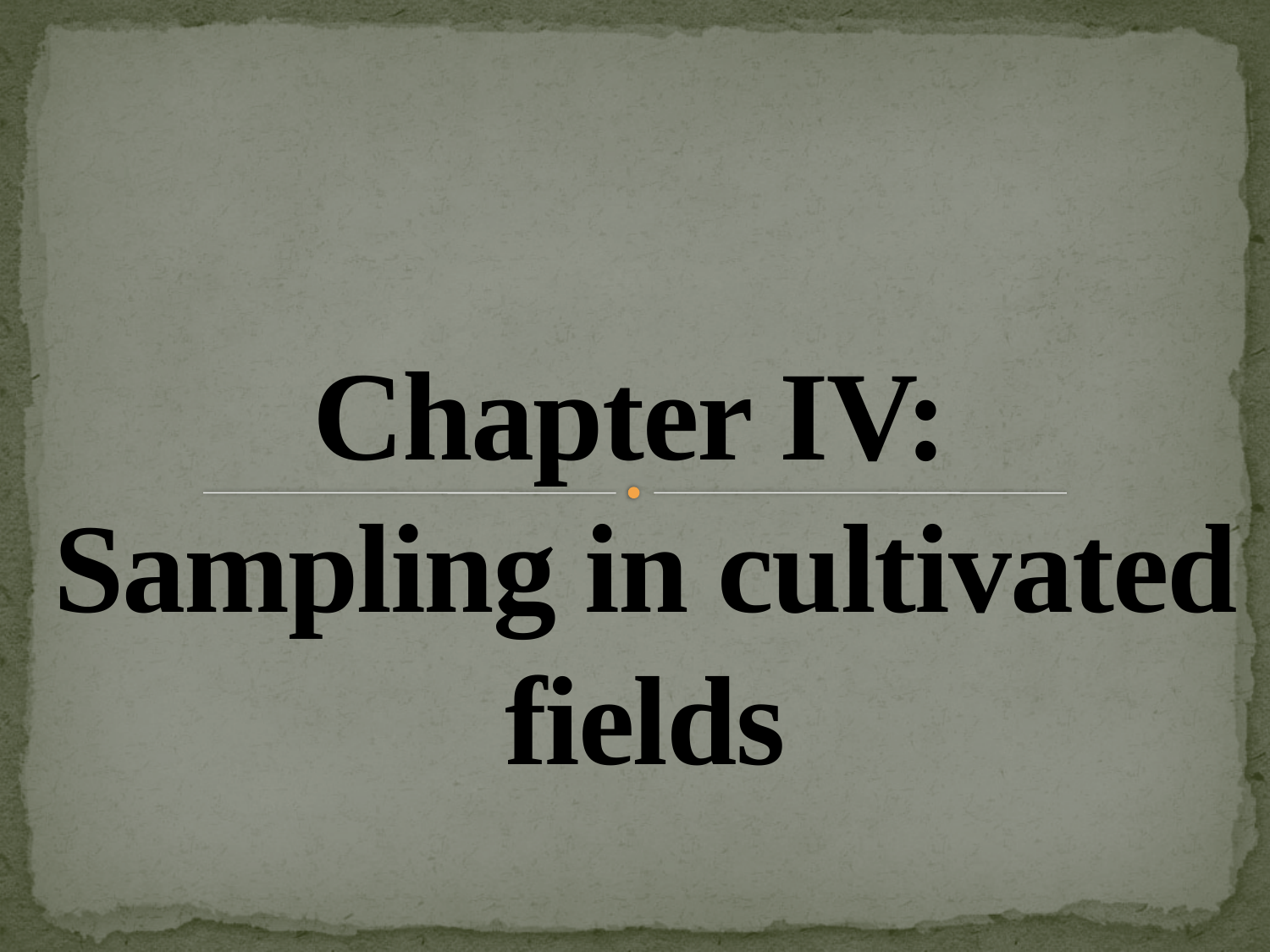

# Chapter IV: Sampling in cultivated fields